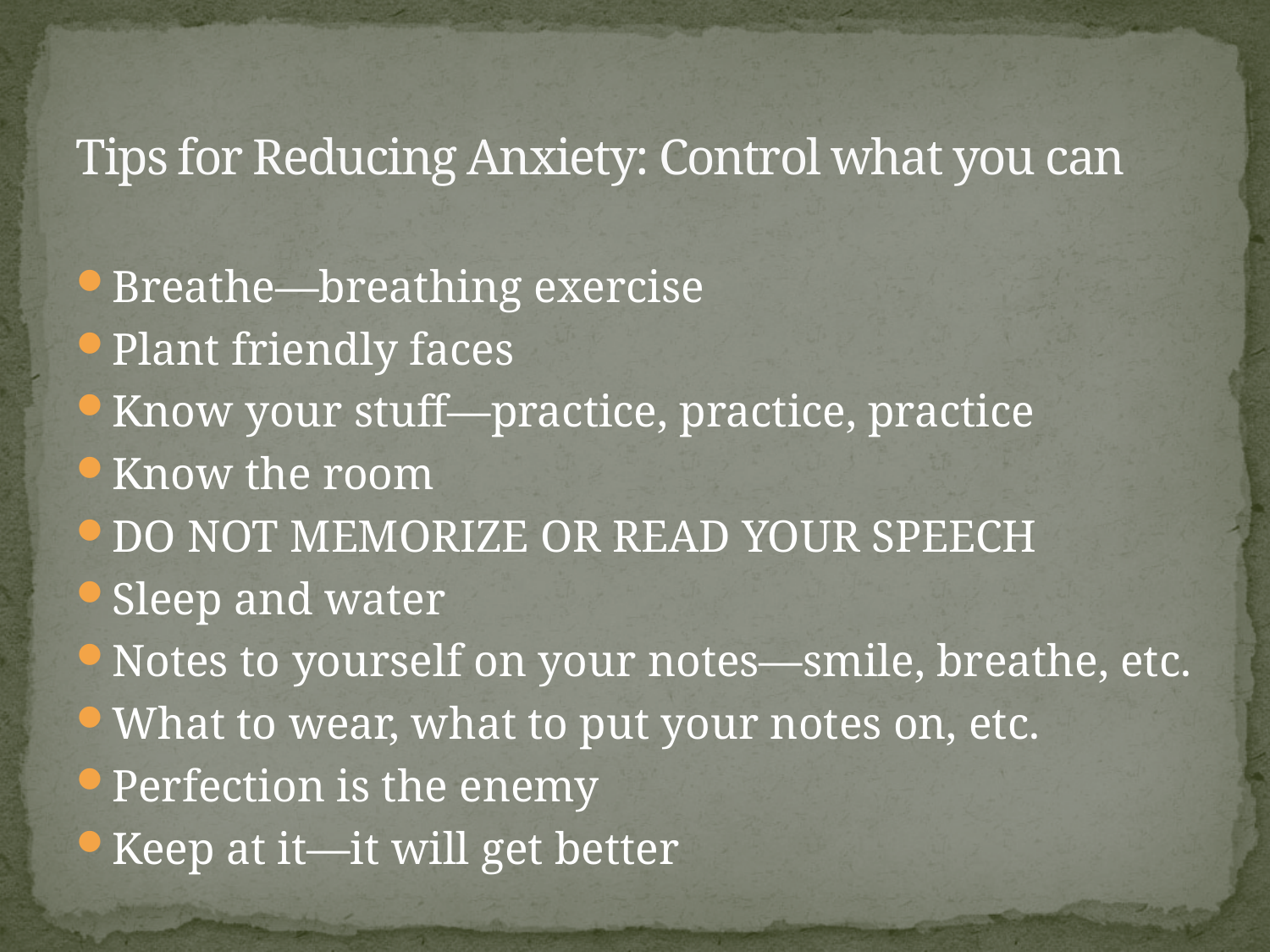

# Tips for Reducing Anxiety: Control what you can

Breathe—breathing exercise
Plant friendly faces
Know your stuff—practice, practice, practice
Know the room
DO NOT MEMORIZE OR READ YOUR SPEECH
Sleep and water
Notes to yourself on your notes—smile, breathe, etc.
What to wear, what to put your notes on, etc.
Perfection is the enemy
Keep at it—it will get better